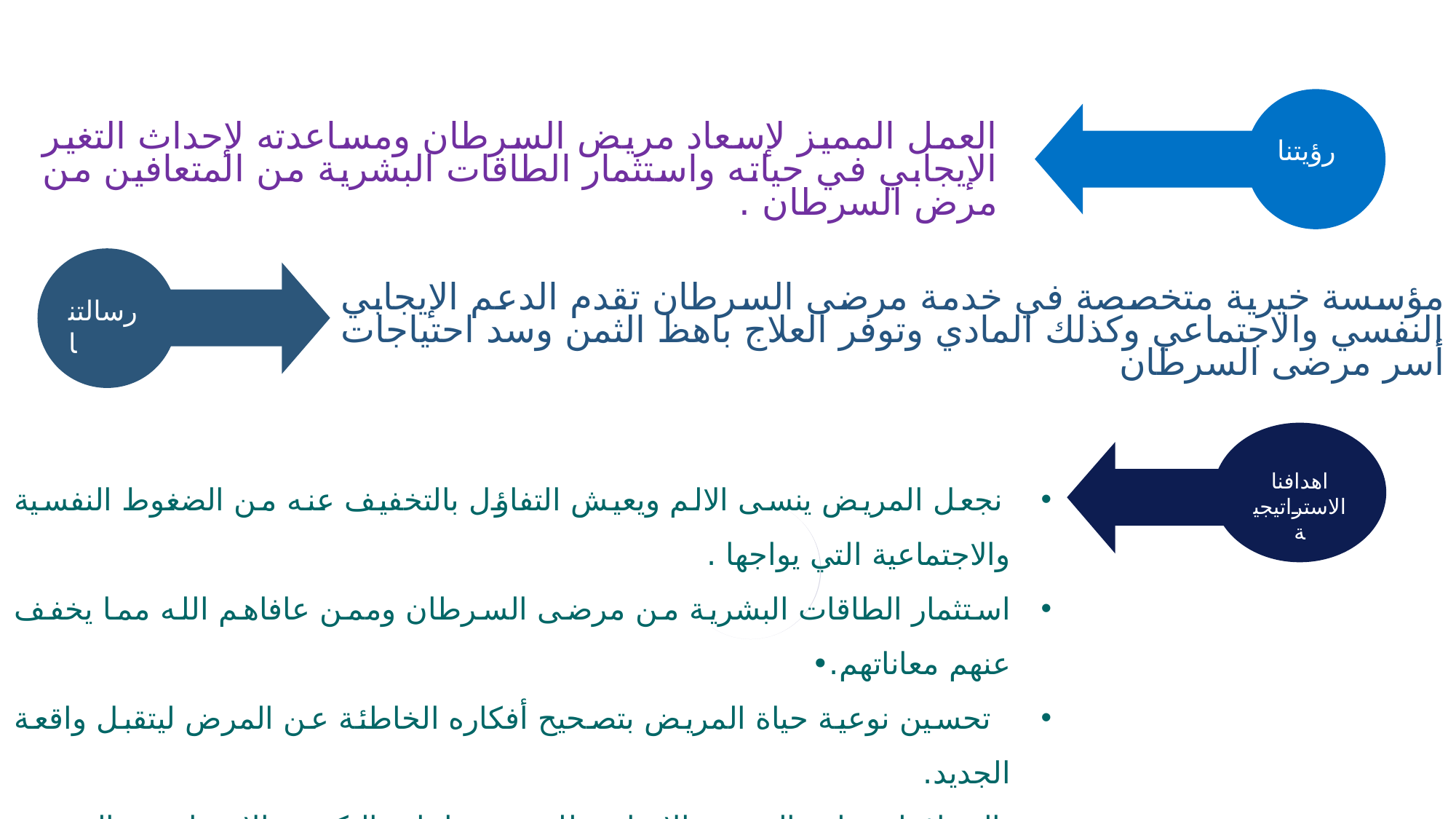

رؤيتنا

العمل المميز لإسعاد مريض السرطان ومساعدته لإحداث التغير الإيجابي في حياته واستثمار الطاقات البشرية من المتعافين من مرض السرطان .

رسالتنا

مؤسسة خيرية متخصصة في خدمة مرضى السرطان تقدم الدعم الإيجابي النفسي والاجتماعي وكذلك المادي وتوفر العلاج باهظ الثمن وسد احتياجات أسر مرضى السرطان

اهدافنا الاستراتيجية

 نجعل المريض ينسى الالم ويعيش التفاؤل بالتخفيف عنه من الضغوط النفسية والاجتماعية التي يواجها .
استثمار الطاقات البشرية من مرضى السرطان وممن عافاهم الله مما يخفف عنهم معاناتهم.•
  تحسين نوعية حياة المريض بتصحيح أفكاره الخاطئة عن المرض ليتقبل واقعة الجديد.
 المحافظة على الصورة الإيجابية للمريض بإعادة التكييف الاجتماعي والنفسي والديني للمريض وأقاربه ليتمكنوا من ممارسة أدوارهم بشكل طبيعي .